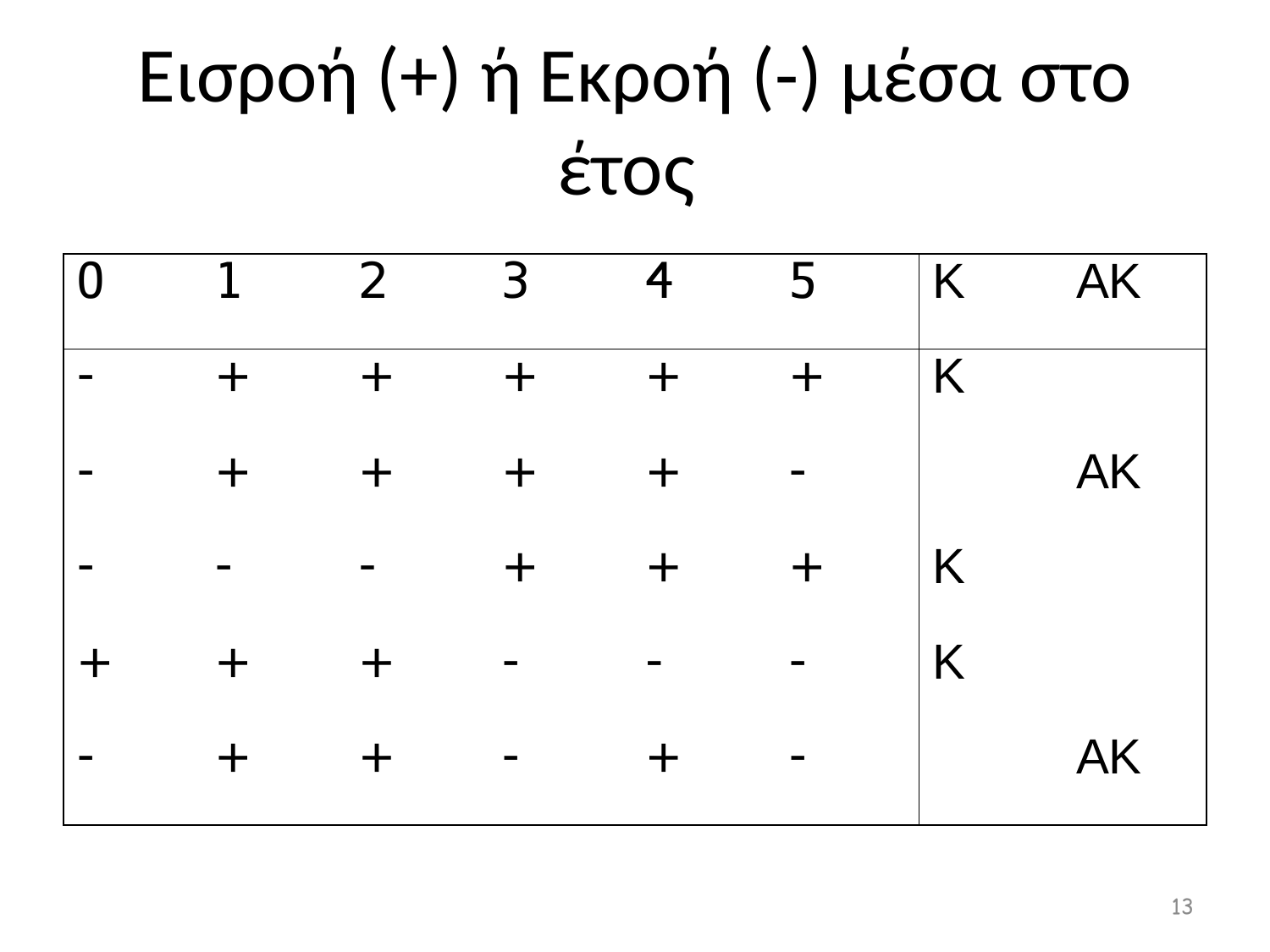

# Εισροή (+) ή Εκροή (-) μέσα στο έτος
| 0 | 1 | 2 | 3 | 4 | 5 | Κ | ΑΚ |
| --- | --- | --- | --- | --- | --- | --- | --- |
| - | + | + | + | + | + | Κ |  |
| - | + | + | + | + | - |  | ΑΚ |
| - | - | - | + | + | + | Κ |  |
| + | + | + | - | - | - | Κ |  |
| - | + | + | - | + | - |  | ΑΚ |
13